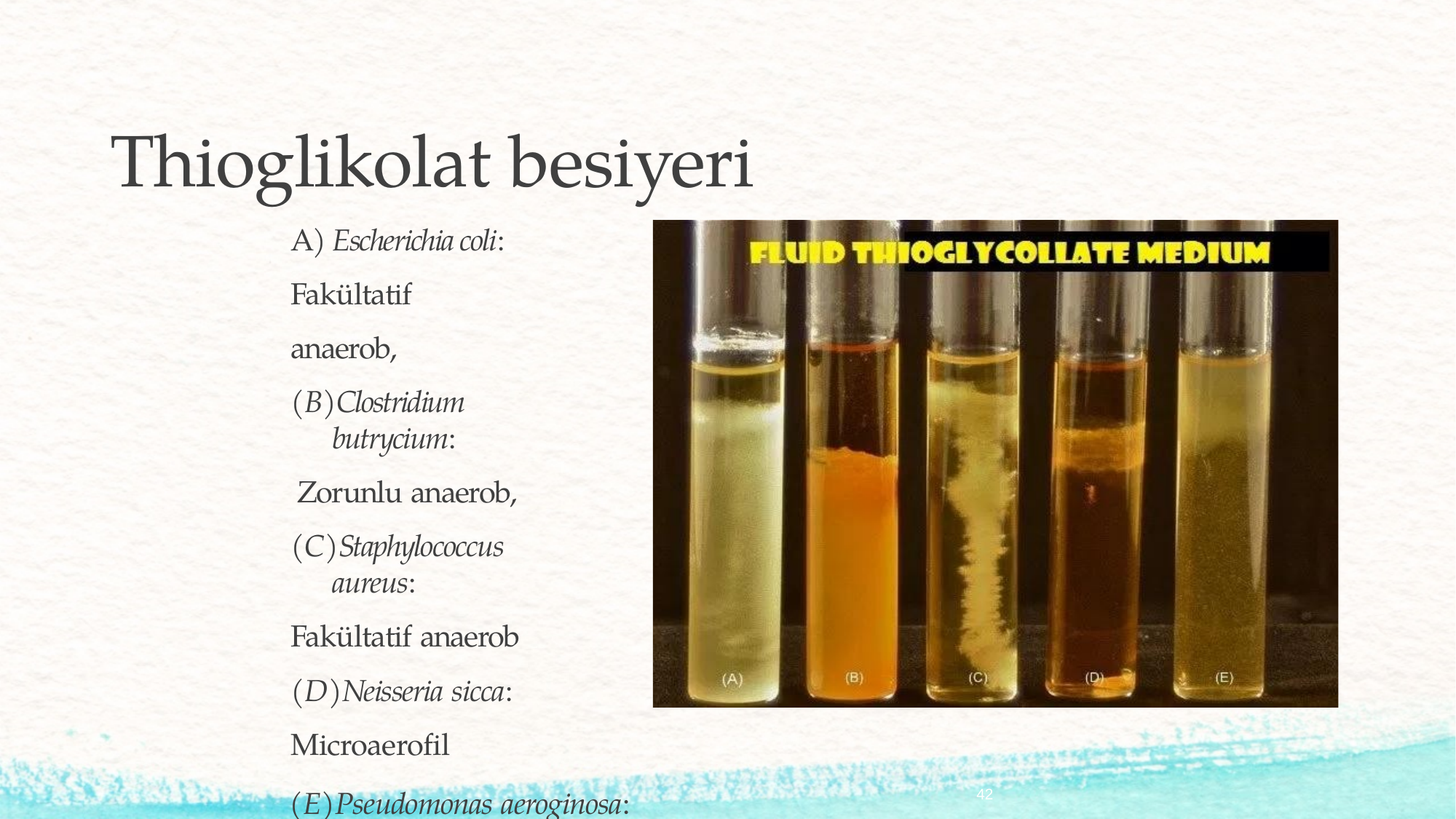

# Thioglikolat besiyeri
A) Escherichia coli:  Fakültatif anaerob,
Clostridium butrycium:
Zorunlu anaerob,
Staphylococcus aureus:
Fakültatif anaerob
Neisseria sicca:
Microaerofil
Pseudomonas aeroginosa:  Zorunlu aerob

42